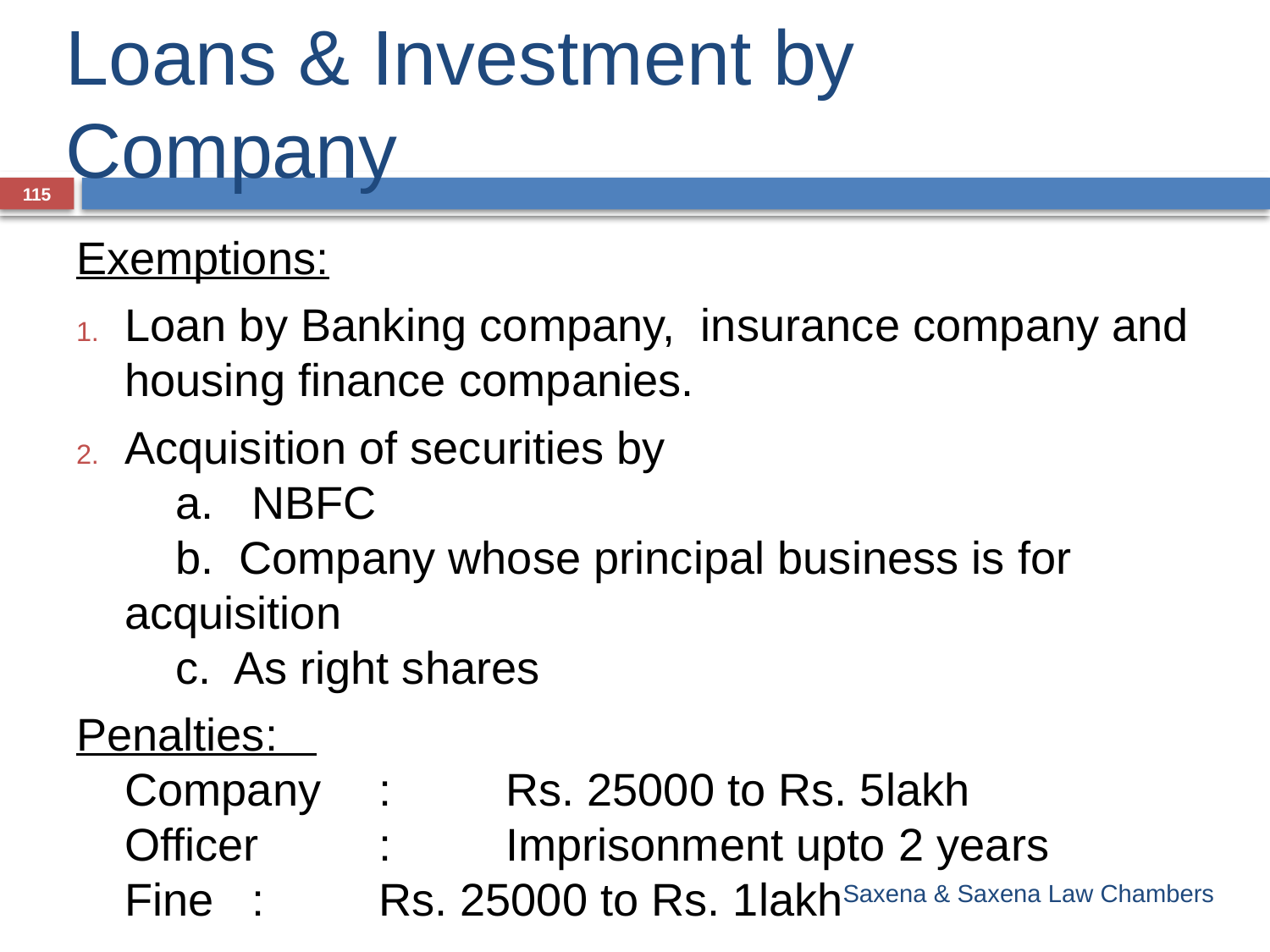

# Loans & Investment by Company
115
Exemptions:
Loan by Banking company,  insurance company and housing finance companies.
Acquisition of securities by
    a.   NBFC
    b.  Company whose principal business is for acquisition
    c.  As right shares
Penalties:
Company  	:	Rs. 25000 to Rs. 5lakh
Officer   	: 	Imprisonment upto 2 years
Fine 	: 	Rs. 25000 to Rs. 1lakh

Saxena & Saxena Law Chambers